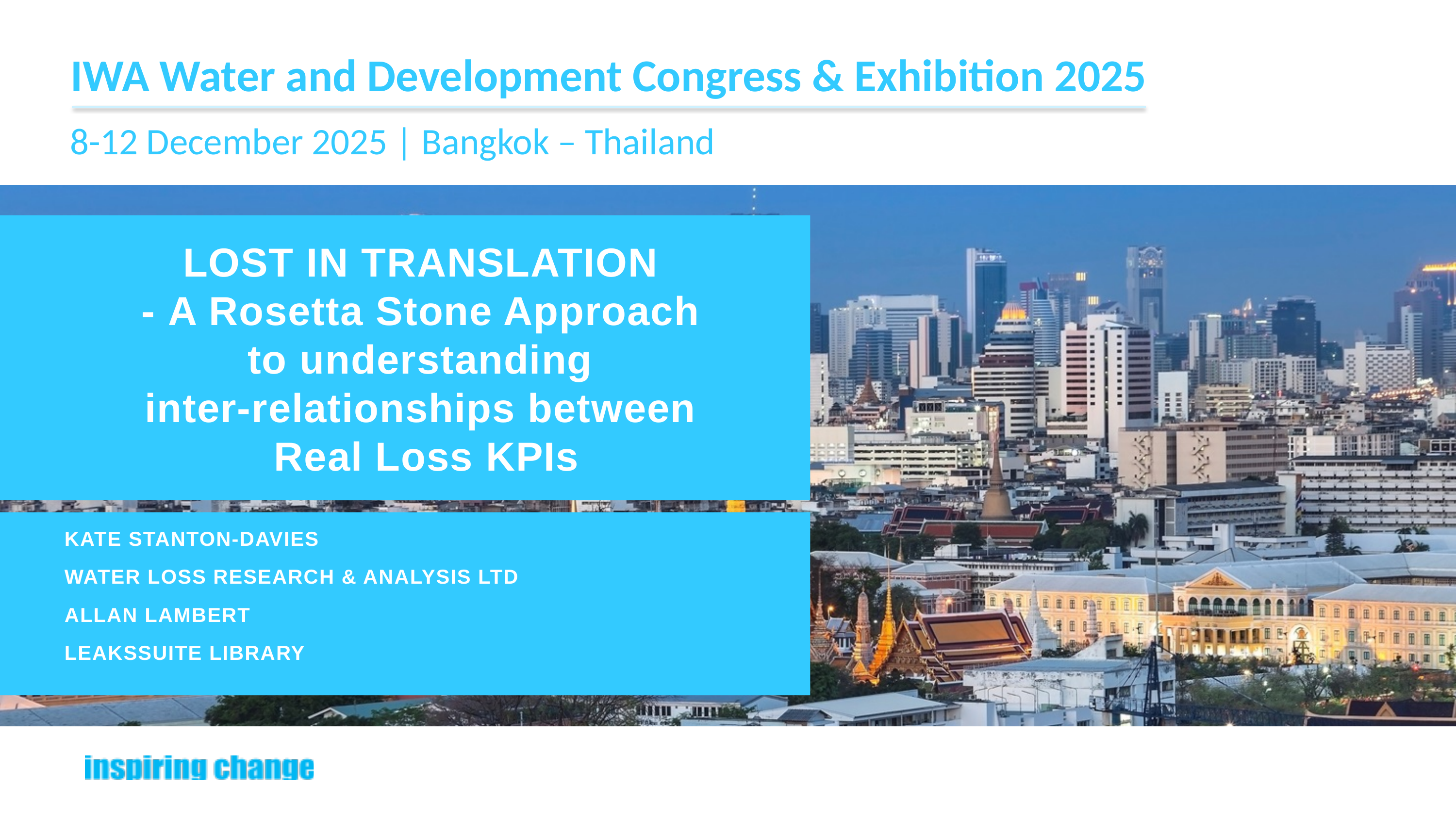

IWA Water and Development Congress & Exhibition 2025
8-12 December 2025 | Bangkok – Thailand
LOST IN TRANSLATION
- A Rosetta Stone Approach
to understanding
inter-relationships between
Real Loss KPIs
Kate Stanton-Davies
WATER LOSS RESEARCH & ANALYSIS LTD
Allan Lambert
LEAKSSUITE LIBRARY